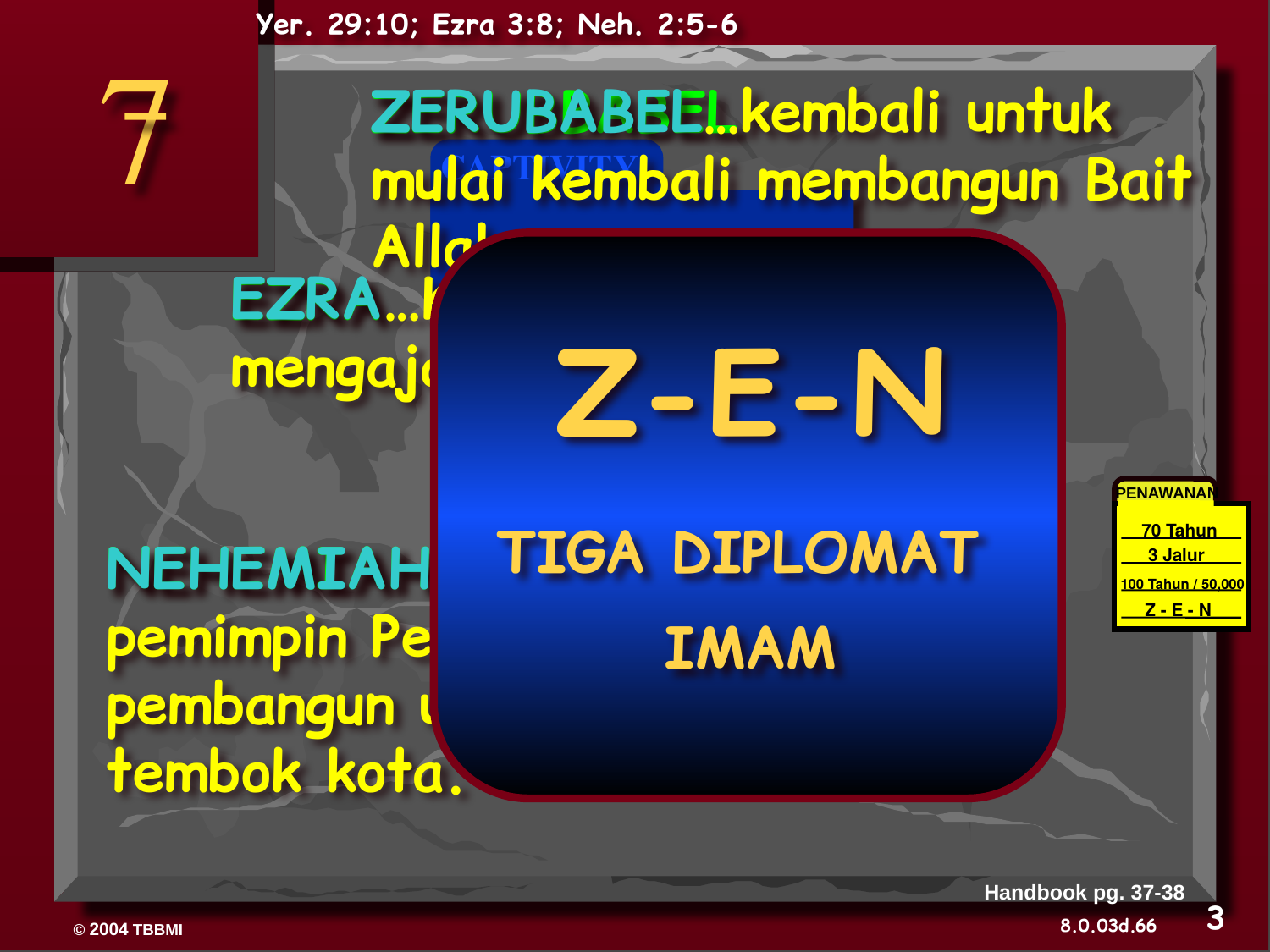

Yer. 29:10; Ezra 3:8; Neh. 2:5-6

7
ZERUBABEL…kembali untuk mulai kembali membangun Bait Allah.
ZERUBBABEL

CAPTIVITY

Z-E-N
TIGA DIPLOMAT
IMAM

EZRA…Kembali untuk mengajar hukum Allah.
70 YEARS
EZRA

3  TREKS

100 YEARS / 50,000

Z - E - N
PENAWANAN

70 Tahun
3 Jalur

100 Tahun / 50,000

Z - E - N

NEHEMIAH
NEHEMIAH…kembali sebagai pemimpin Perjanjian lama dan pembangun ulang gerbang dan tembok kota.

Handbook pg. 37-38
3

66